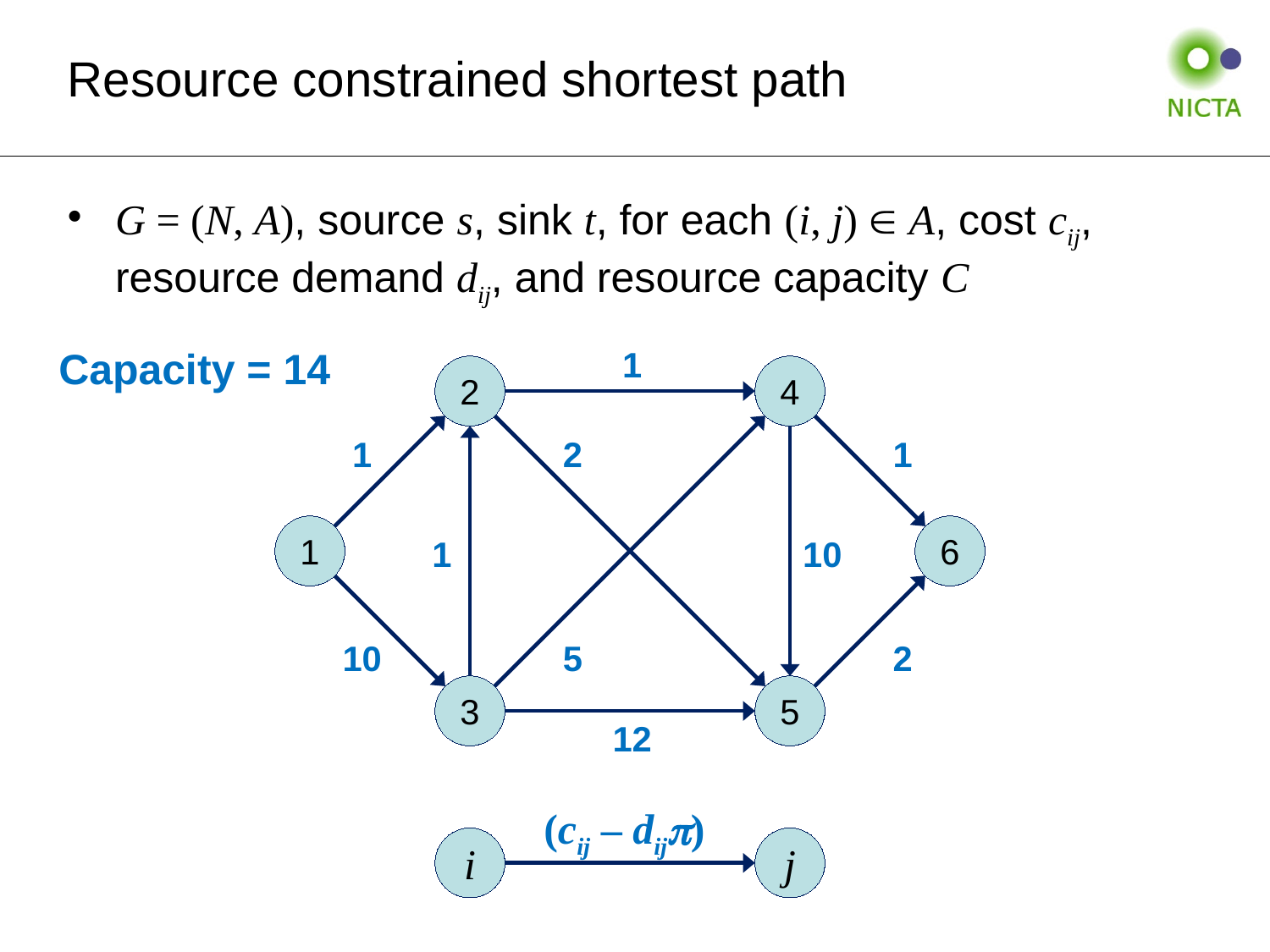

# Resource constrained shortest path
G = (N, A), source s, sink t, for each (i, j) ∈ A, cost cij, resource demand dij, and resource capacity C
Capacity = 14
1
2
4
1
2
1
1
6
1
10
10
5
2
3
5
12
(cij – dijπ)
i
j